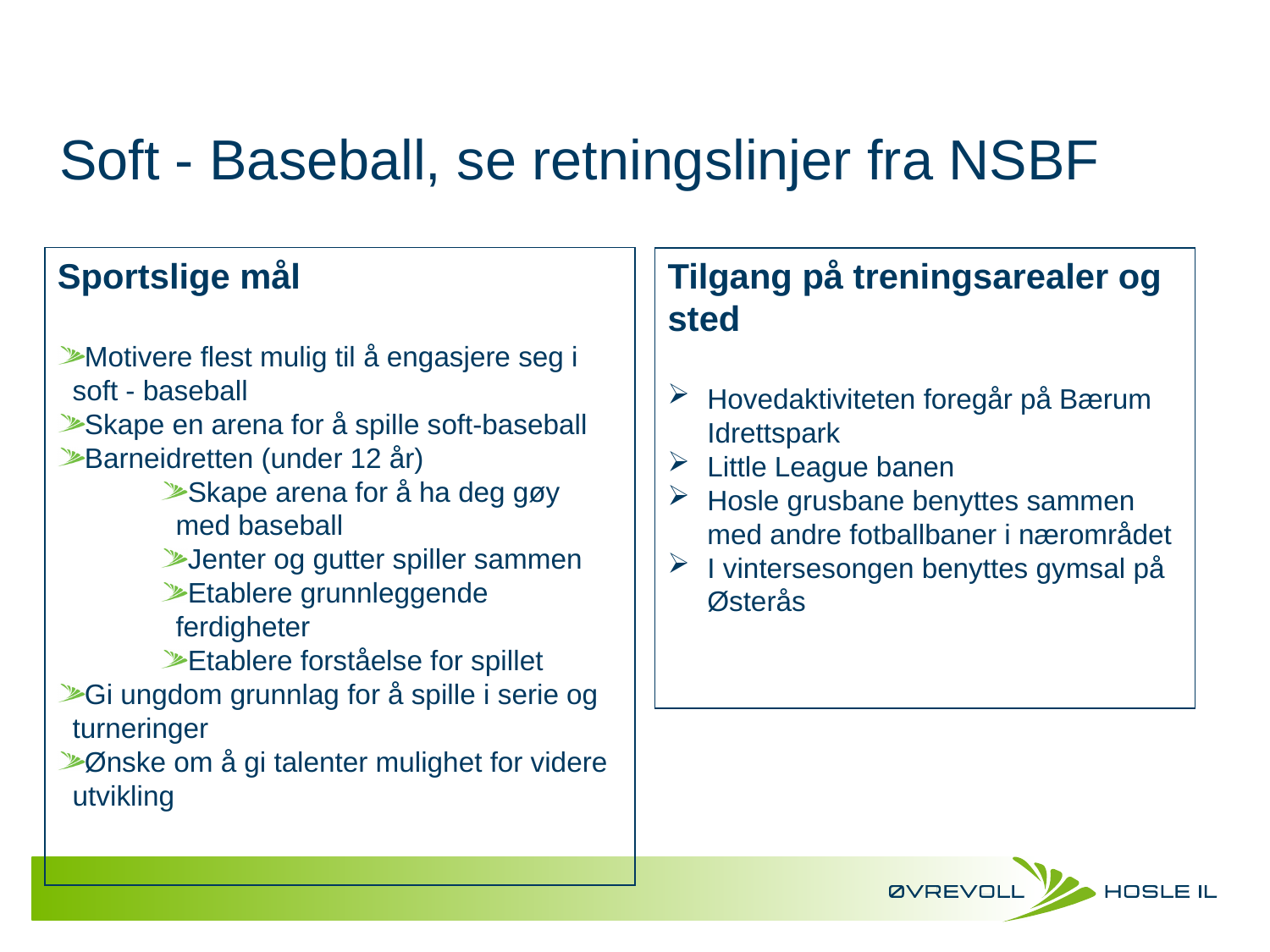

# Soft - Baseball, se retningslinjer fra NSBF
Sportslige mål

Motivere flest mulig til å engasjere seg i soft - baseball
Skape en arena for å spille soft-baseball
Barneidretten (under 12 år)
Skape arena for å ha deg gøy med baseball
Jenter og gutter spiller sammen
Etablere grunnleggende ferdigheter
Etablere forståelse for spillet
Gi ungdom grunnlag for å spille i serie og turneringer
Ønske om å gi talenter mulighet for videre utvikling

Tilgang på treningsarealer og sted

Hovedaktiviteten foregår på Bærum Idrettspark
Little League banen
Hosle grusbane benyttes sammen med andre fotballbaner i nærområdet
I vintersesongen benyttes gymsal på Østerås